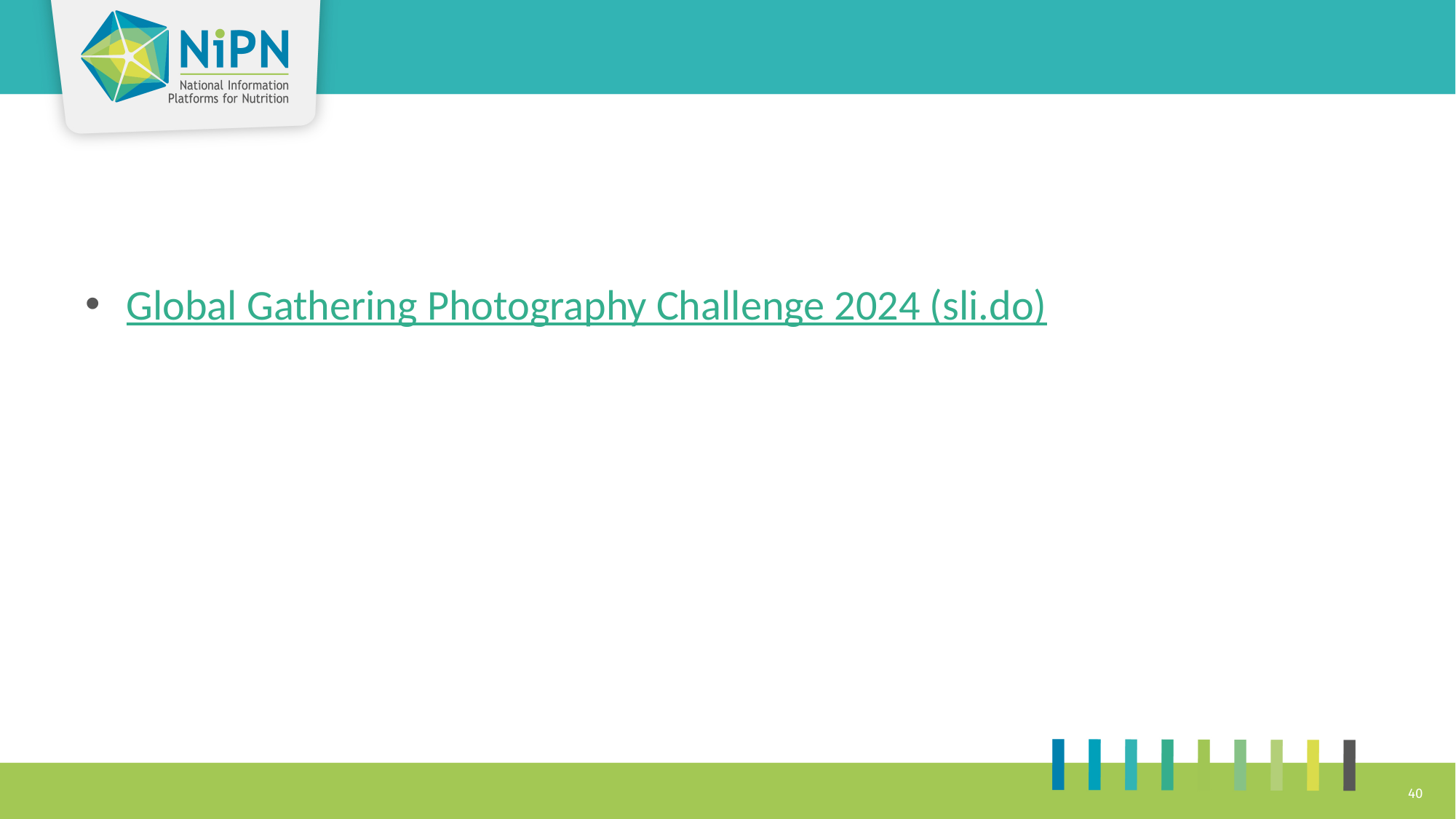

Global Gathering Photography Challenge 2024 (sli.do)

40